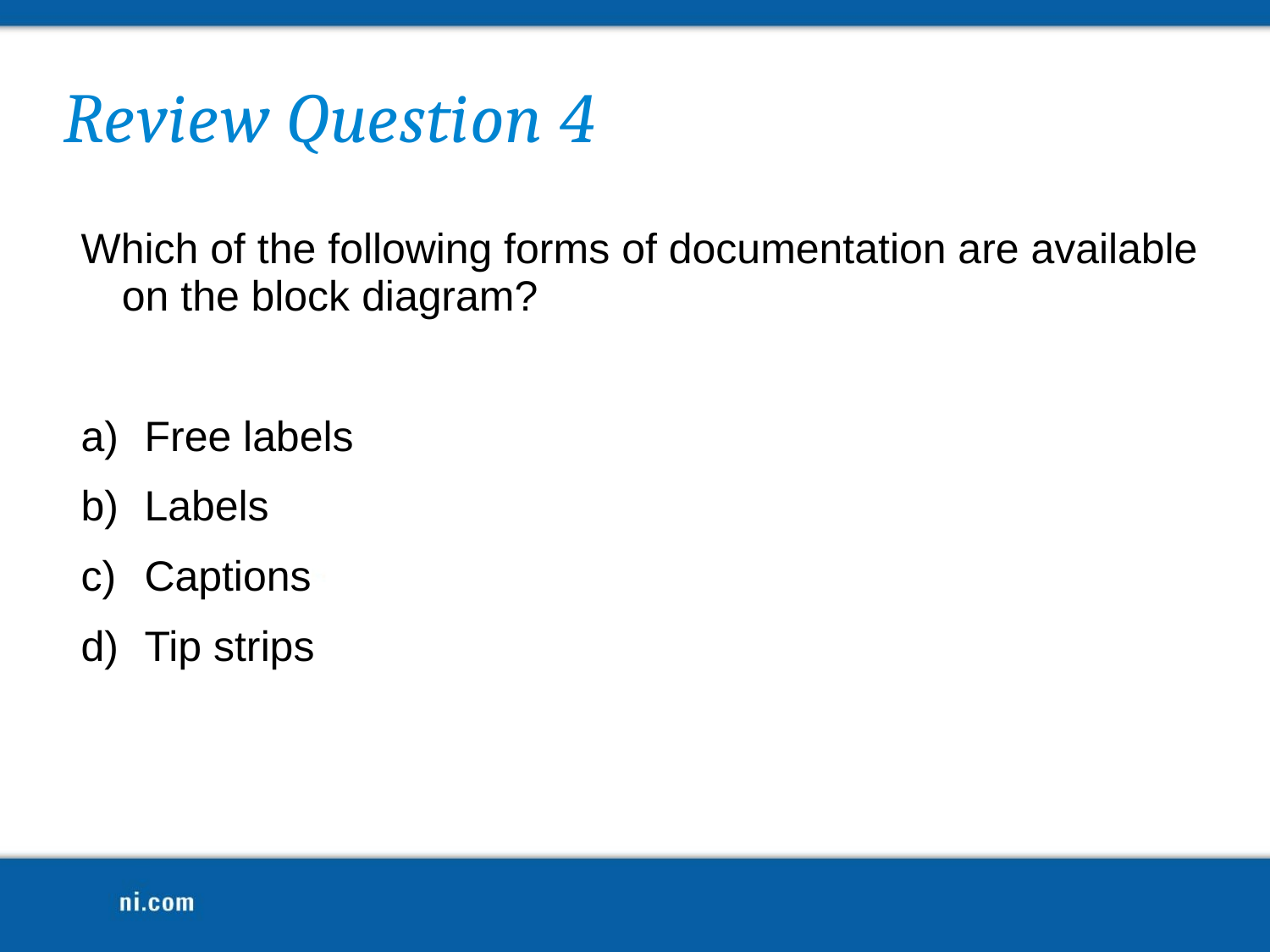

# Review Question 4
Which of the following forms of documentation are available on the block diagram?

Free labels
Labels
Captions
Tip strips